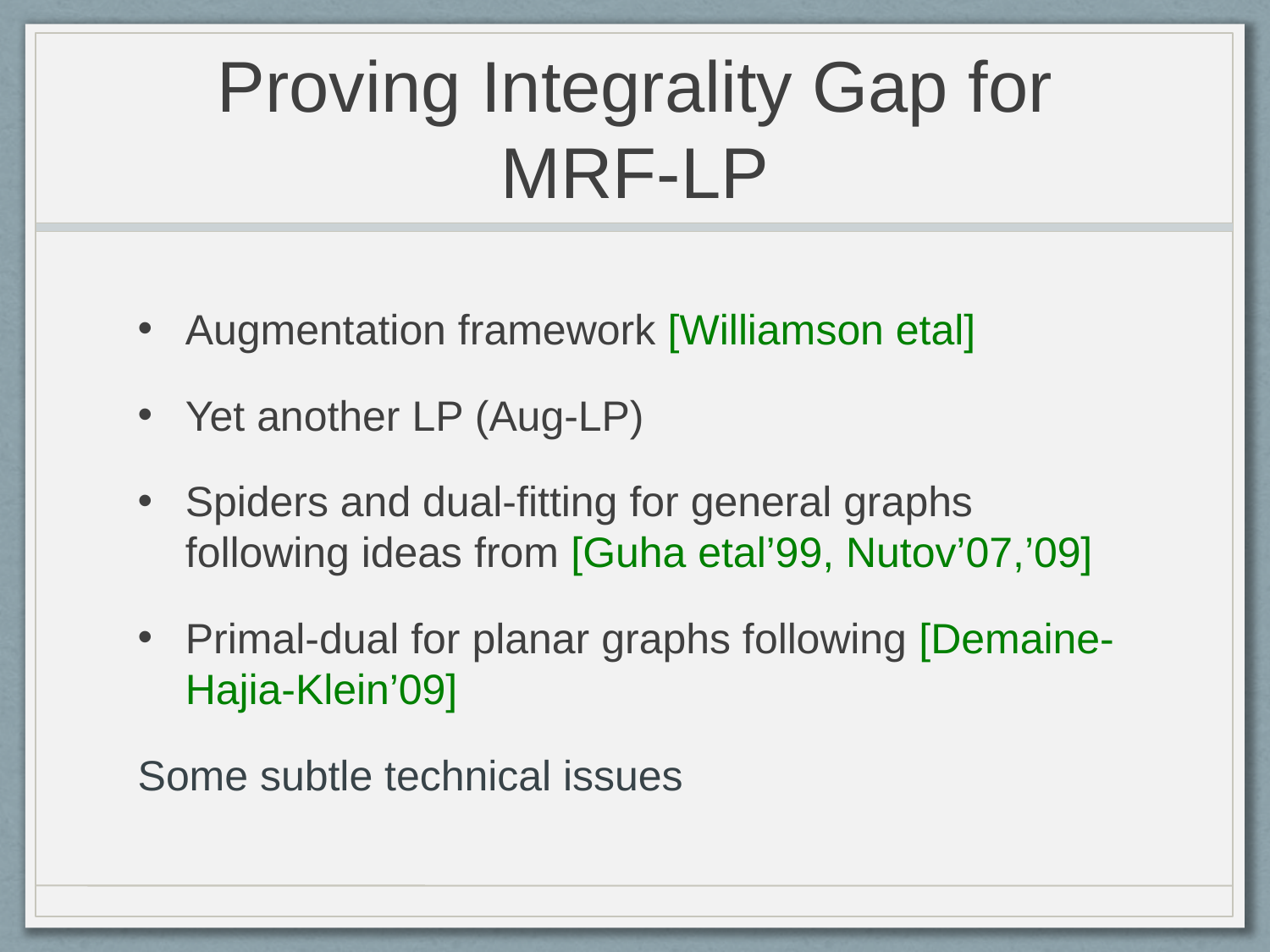

# Proving Integrality Gap for MRF-LP
Augmentation framework [Williamson etal]
Yet another LP (Aug-LP)
Spiders and dual-fitting for general graphs following ideas from [Guha etal’99, Nutov’07,’09]
Primal-dual for planar graphs following [Demaine-Hajia-Klein’09]
Some subtle technical issues